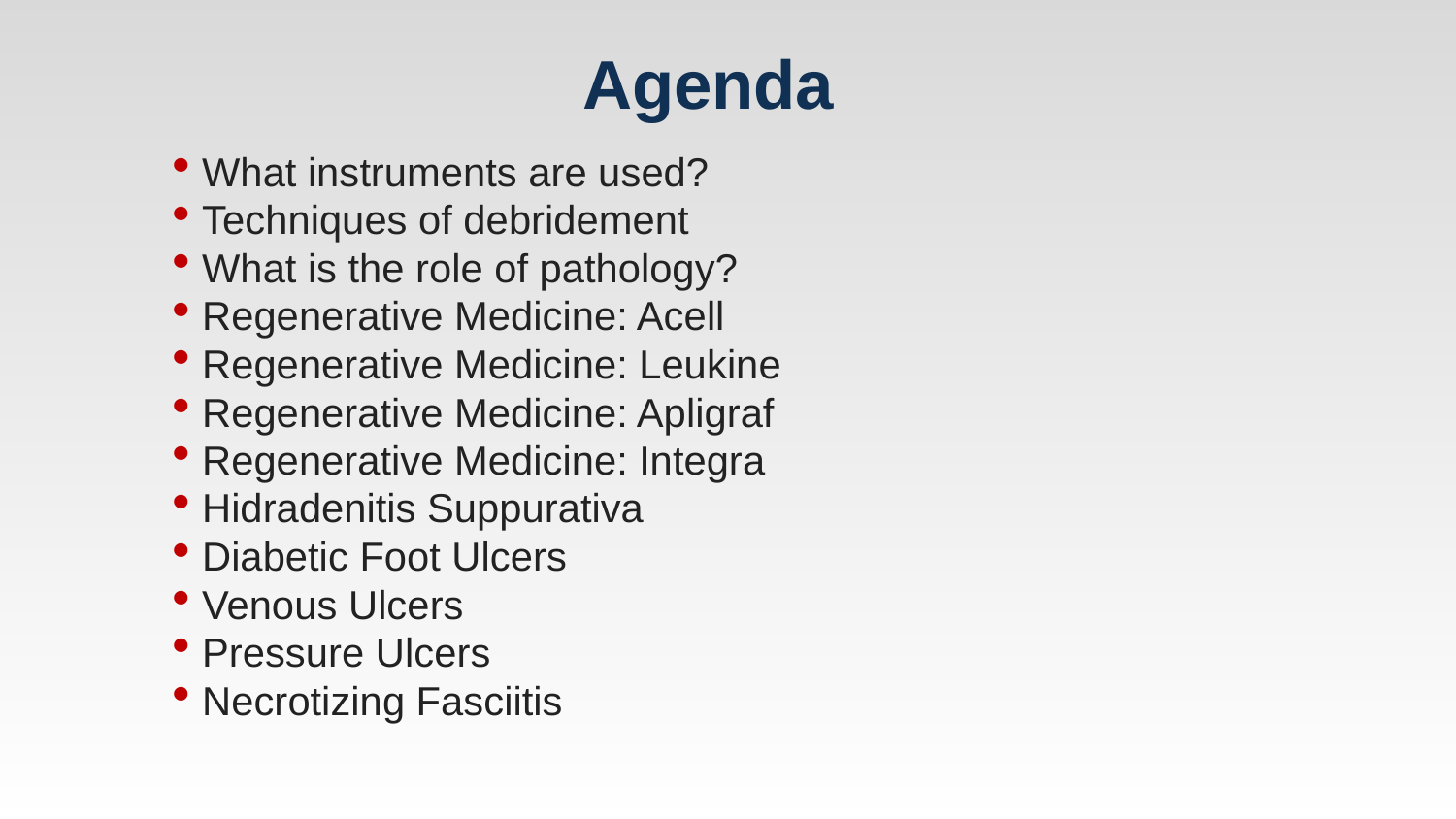

# Agenda
What instruments are used?
Techniques of debridement
What is the role of pathology?
Regenerative Medicine: Acell
Regenerative Medicine: Leukine
Regenerative Medicine: Apligraf
Regenerative Medicine: Integra
Hidradenitis Suppurativa
Diabetic Foot Ulcers
Venous Ulcers
Pressure Ulcers
Necrotizing Fasciitis